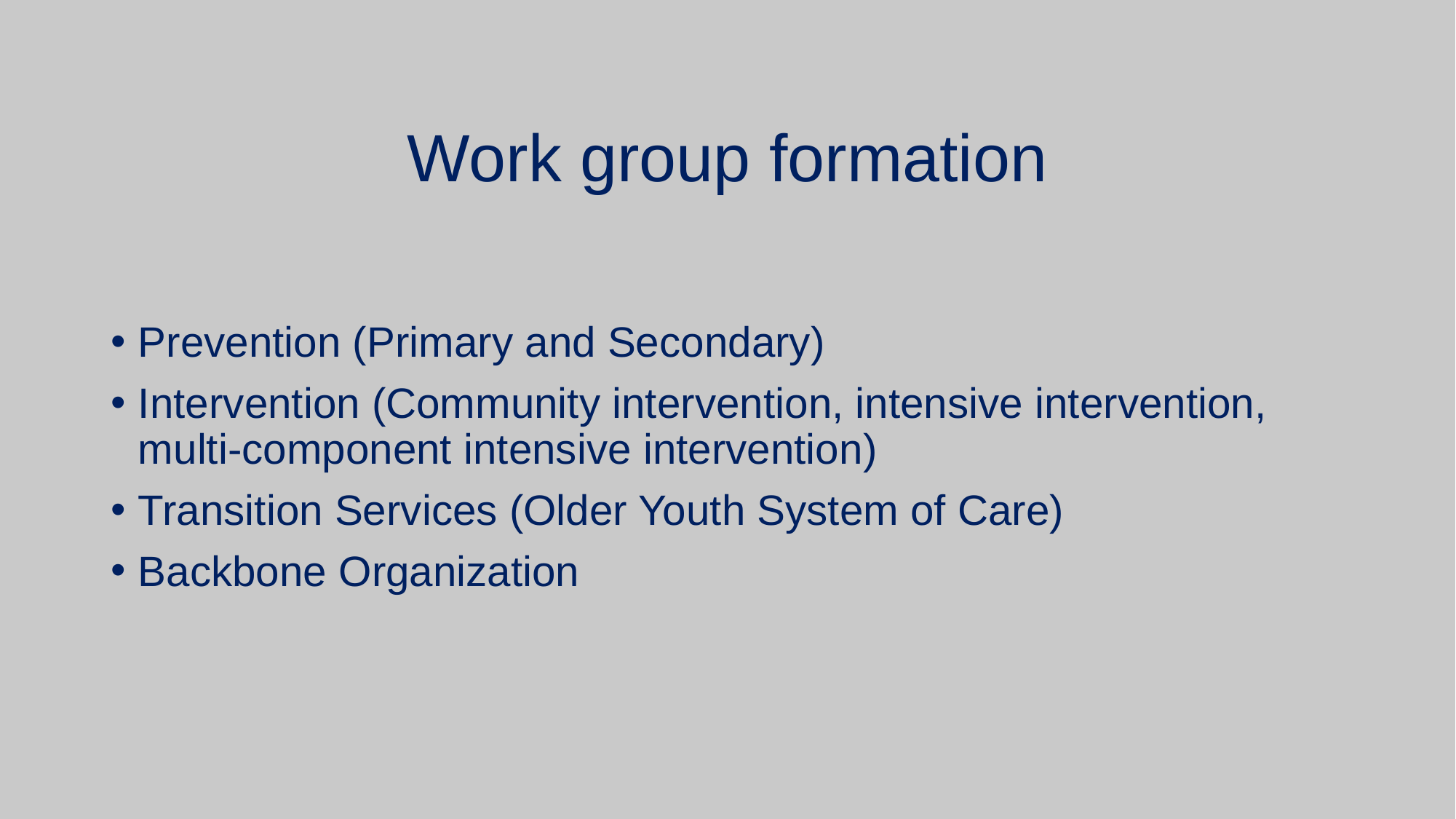

# Work group formation
Prevention (Primary and Secondary)
Intervention (Community intervention, intensive intervention, multi-component intensive intervention)
Transition Services (Older Youth System of Care)
Backbone Organization